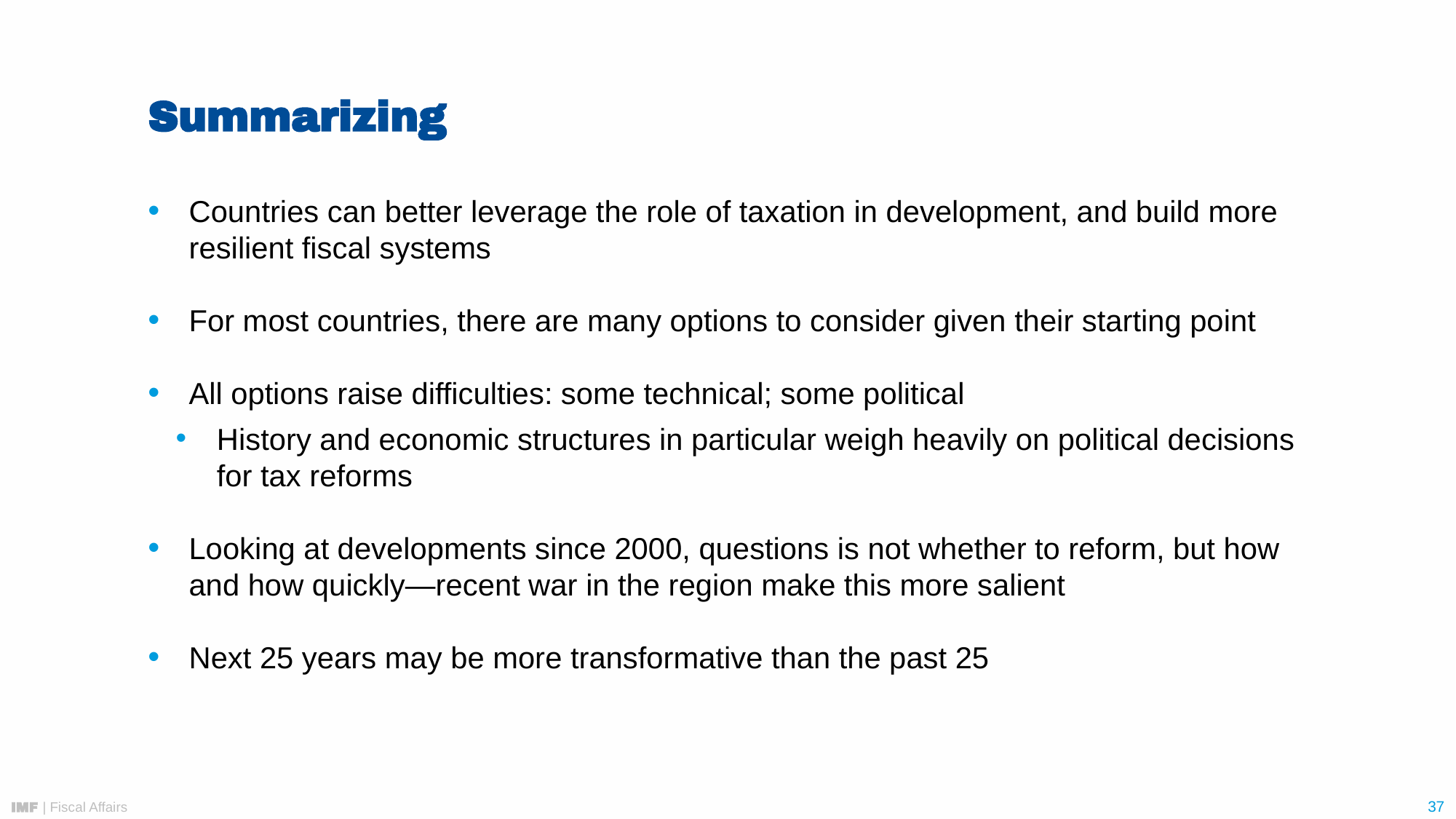

# Summarizing
Countries can better leverage the role of taxation in development, and build more resilient fiscal systems
For most countries, there are many options to consider given their starting point
All options raise difficulties: some technical; some political
History and economic structures in particular weigh heavily on political decisions for tax reforms
Looking at developments since 2000, questions is not whether to reform, but how and how quickly—recent war in the region make this more salient
Next 25 years may be more transformative than the past 25